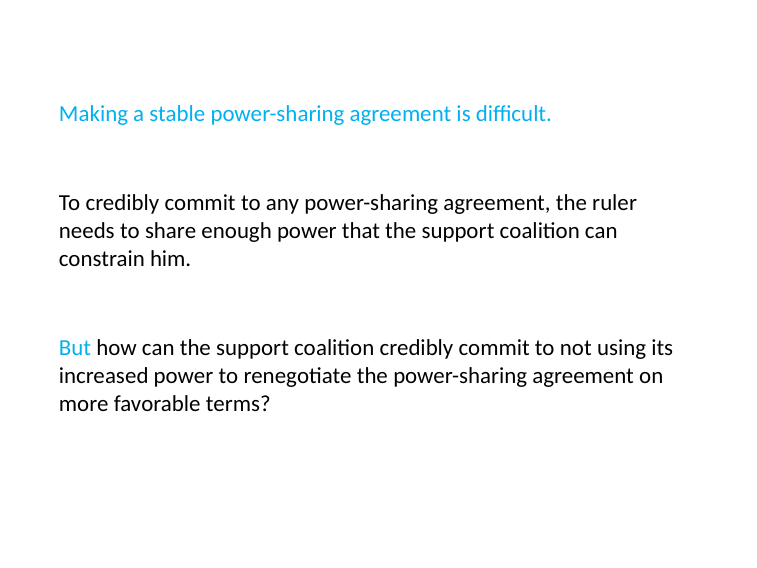

Making a stable power-sharing agreement is difficult.

To credibly commit to any power-sharing agreement, the ruler needs to share enough power that the support coalition can constrain him.

But how can the support coalition credibly commit to not using its increased power to renegotiate the power-sharing agreement on more favorable terms?